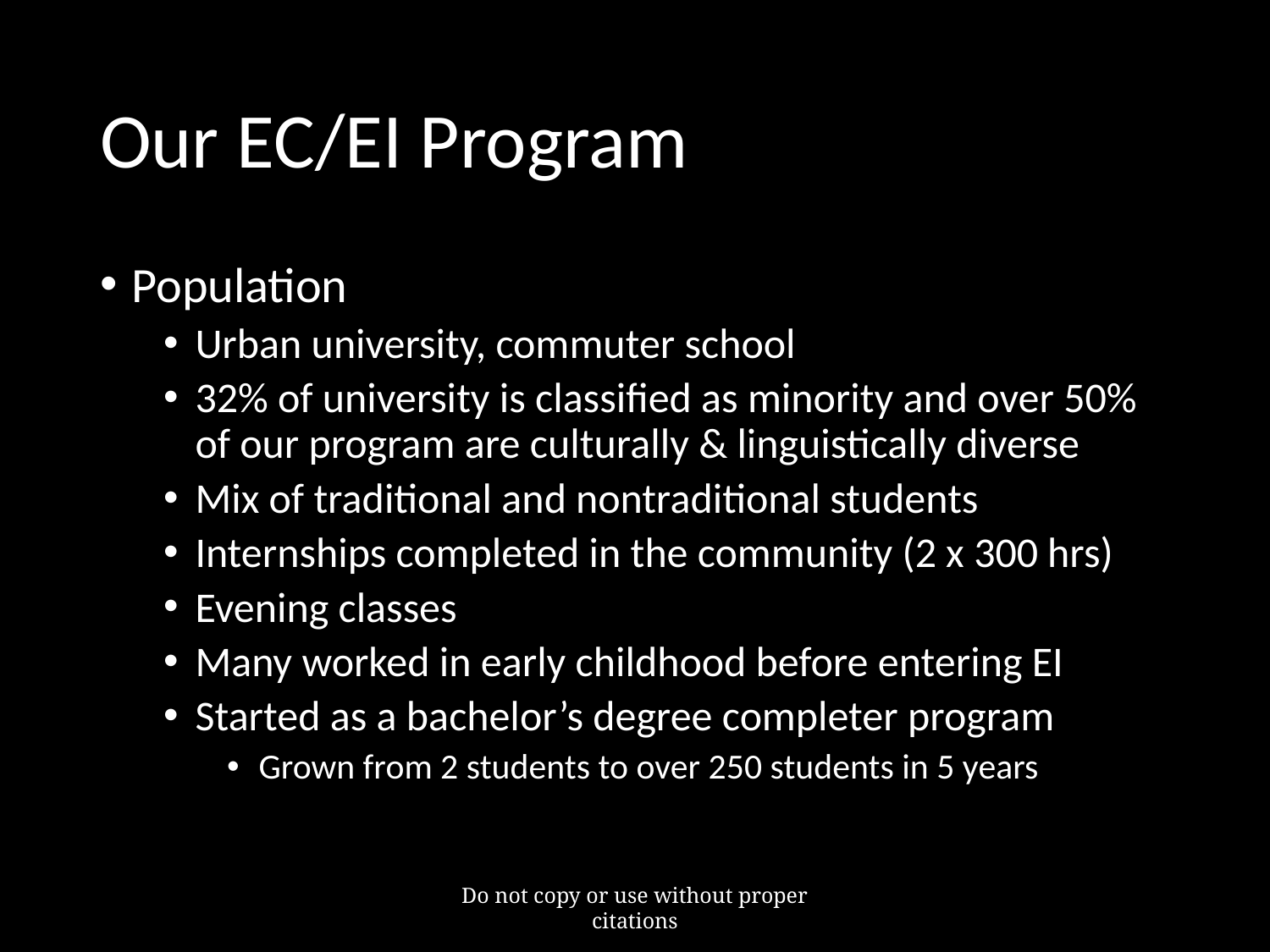

# Our EC/EI Program
Population
Urban university, commuter school
32% of university is classified as minority and over 50% of our program are culturally & linguistically diverse
Mix of traditional and nontraditional students
Internships completed in the community (2 x 300 hrs)
Evening classes
Many worked in early childhood before entering EI
Started as a bachelor’s degree completer program
Grown from 2 students to over 250 students in 5 years

Do not copy or use without proper citations